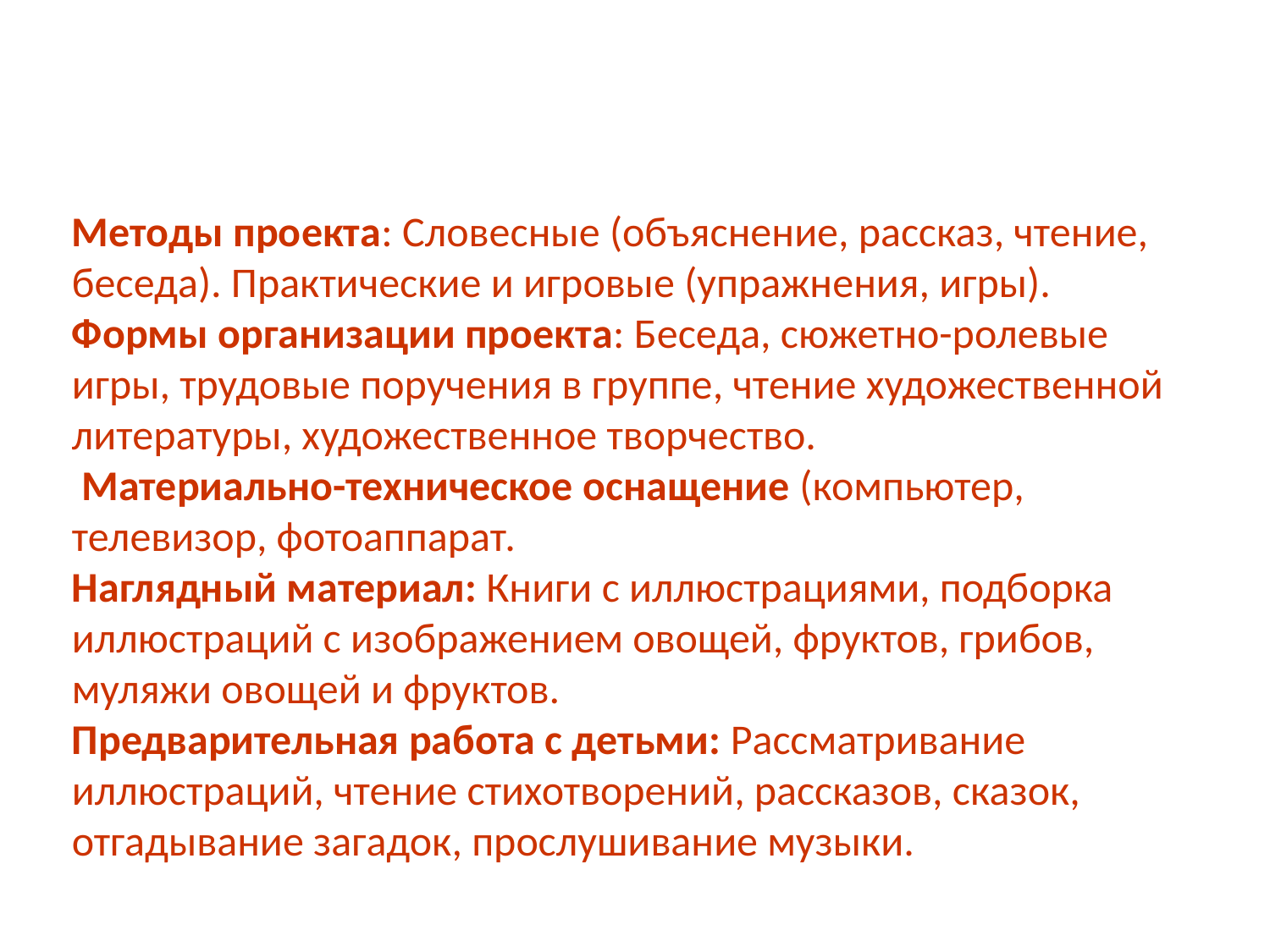

#
Методы проекта: Словесные (объяснение, рассказ, чтение, беседа). Практические и игровые (упражнения, игры).
Формы организации проекта: Беседа, сюжетно-ролевые игры, трудовые поручения в группе, чтение художественной литературы, художественное творчество.
 Материально-техническое оснащение (компьютер, телевизор, фотоаппарат.
Наглядный материал: Книги с иллюстрациями, подборка иллюстраций с изображением овощей, фруктов, грибов, муляжи овощей и фруктов.
Предварительная работа с детьми: Рассматривание иллюстраций, чтение стихотворений, рассказов, сказок, отгадывание загадок, прослушивание музыки.